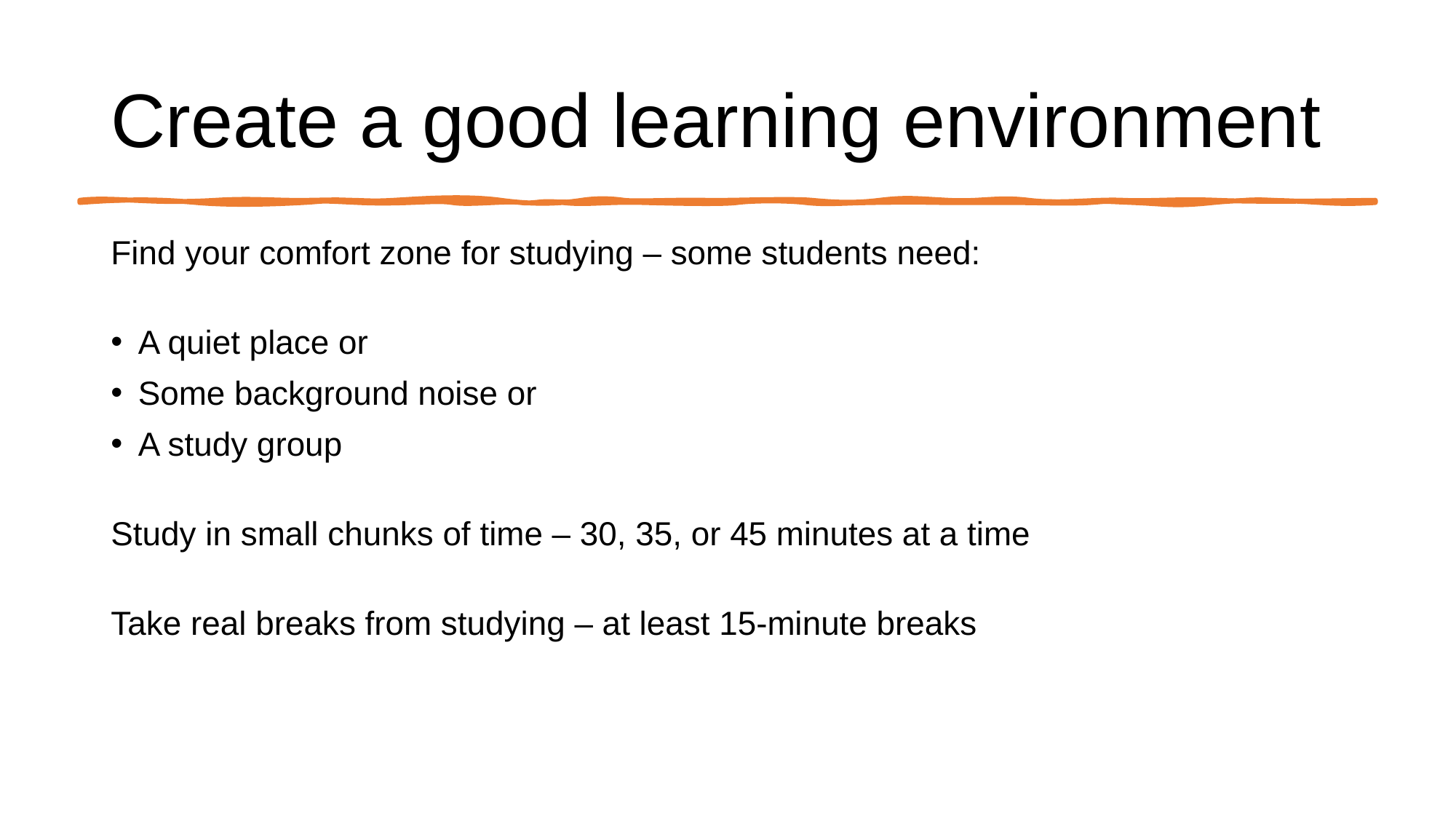

# Create a good learning environment

Find your comfort zone for studying – some students need:

A quiet place or
Some background noise or
A study group

Study in small chunks of time – 30, 35, or 45 minutes at a time

Take real breaks from studying – at least 15-minute breaks